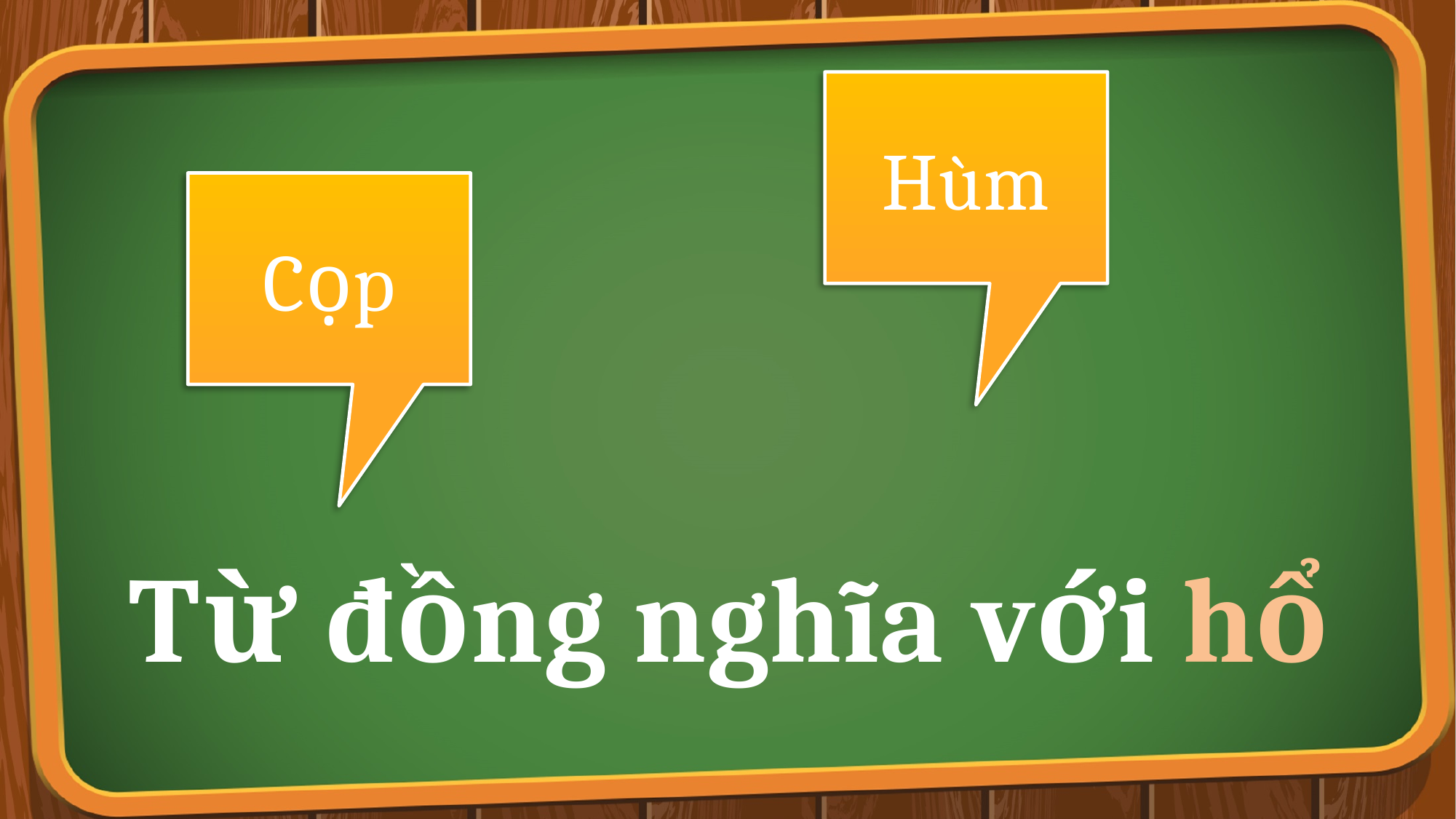

Hùm
Cọp
Từ đồng nghĩa với hổ